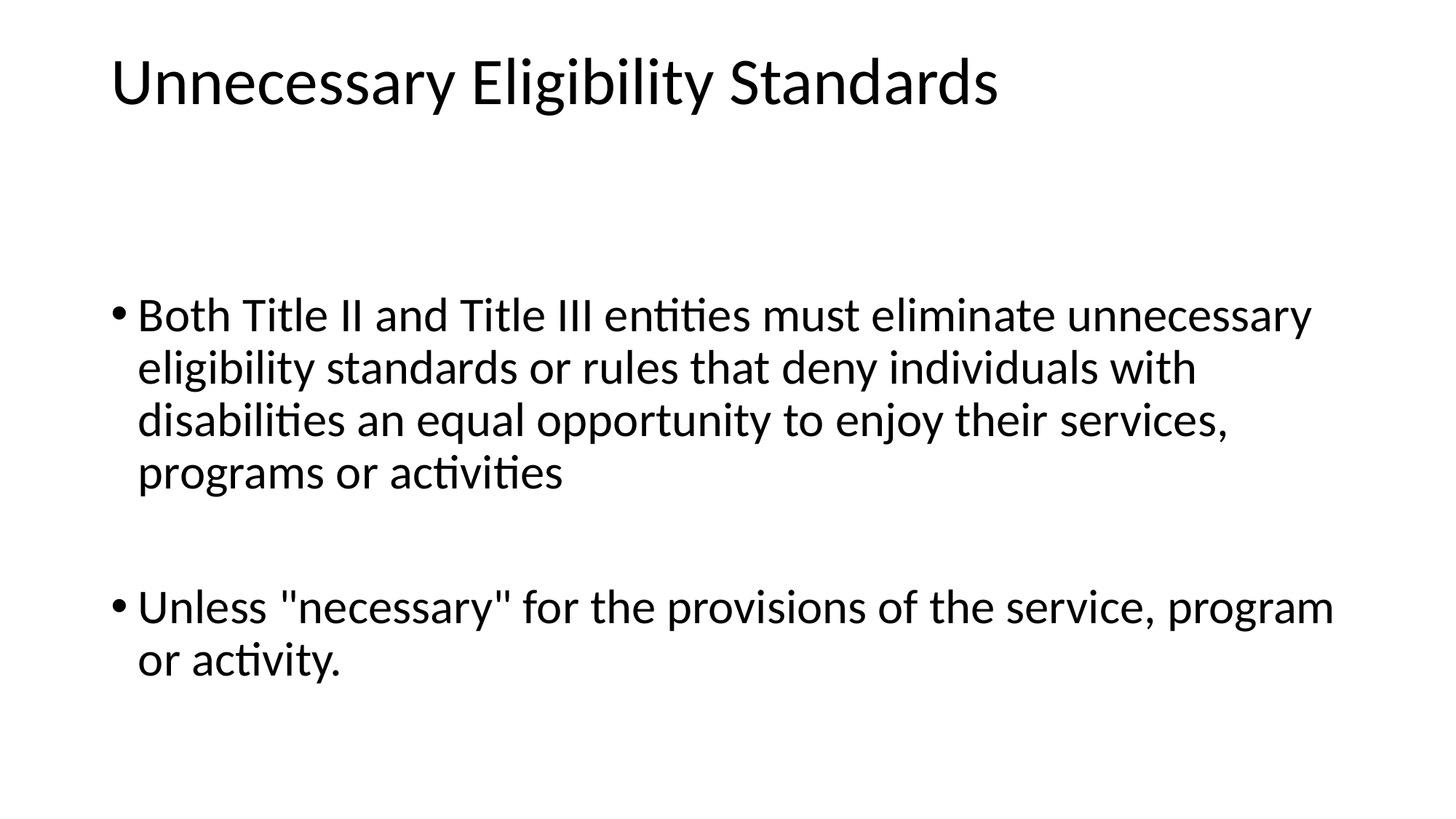

# Unnecessary Eligibility Standards

Both Title II and Title III entities must eliminate unnecessary eligibility standards or rules that deny individuals with disabilities an equal opportunity to enjoy their services, programs or activities

Unless "necessary" for the provisions of the service, program or activity.